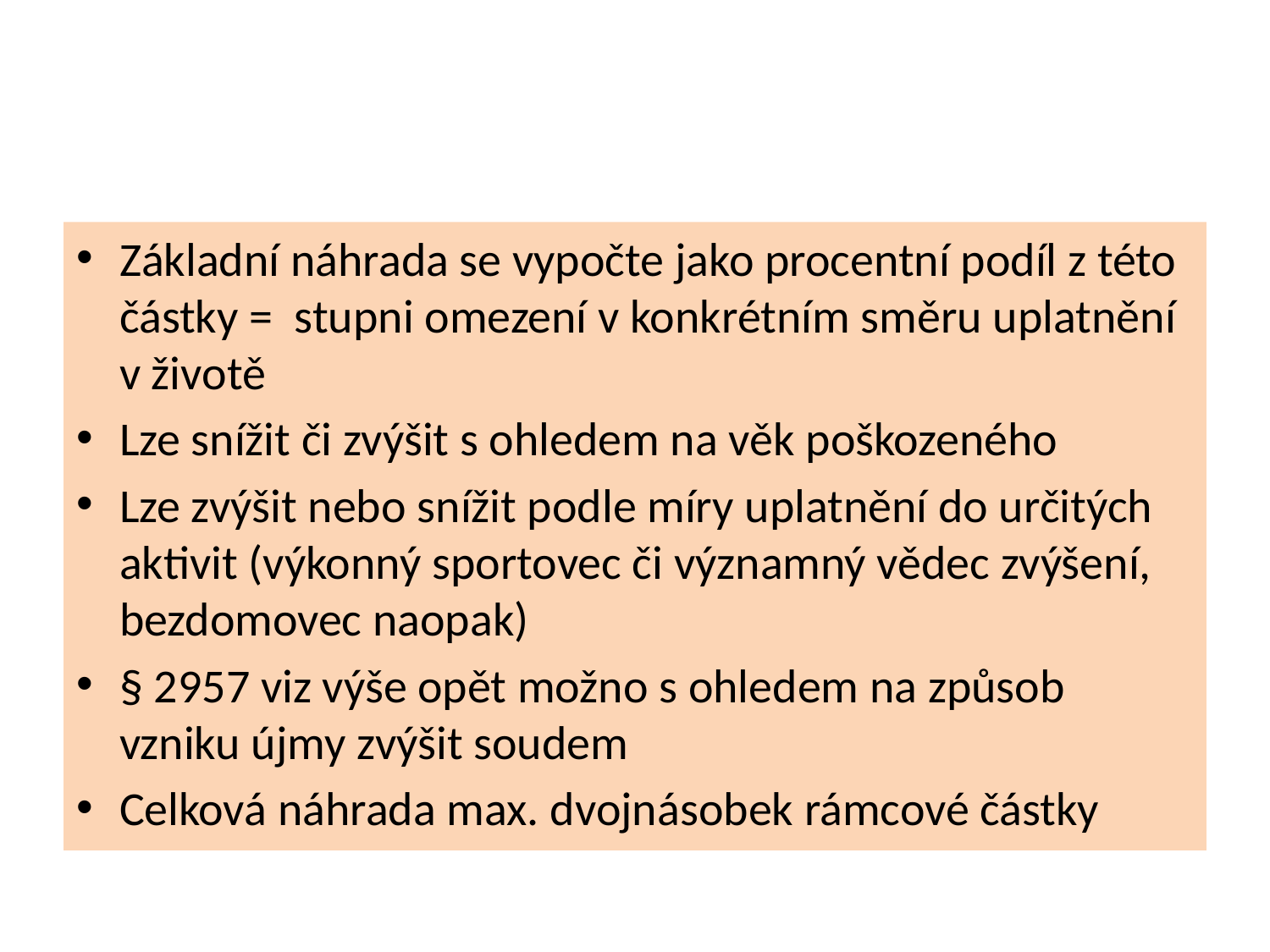

#
Základní náhrada se vypočte jako procentní podíl z této částky =  stupni omezení v konkrétním směru uplatnění v životě
Lze snížit či zvýšit s ohledem na věk poškozeného
Lze zvýšit nebo snížit podle míry uplatnění do určitých aktivit (výkonný sportovec či významný vědec zvýšení, bezdomovec naopak)
§ 2957 viz výše opět možno s ohledem na způsob vzniku újmy zvýšit soudem
Celková náhrada max. dvojnásobek rámcové částky